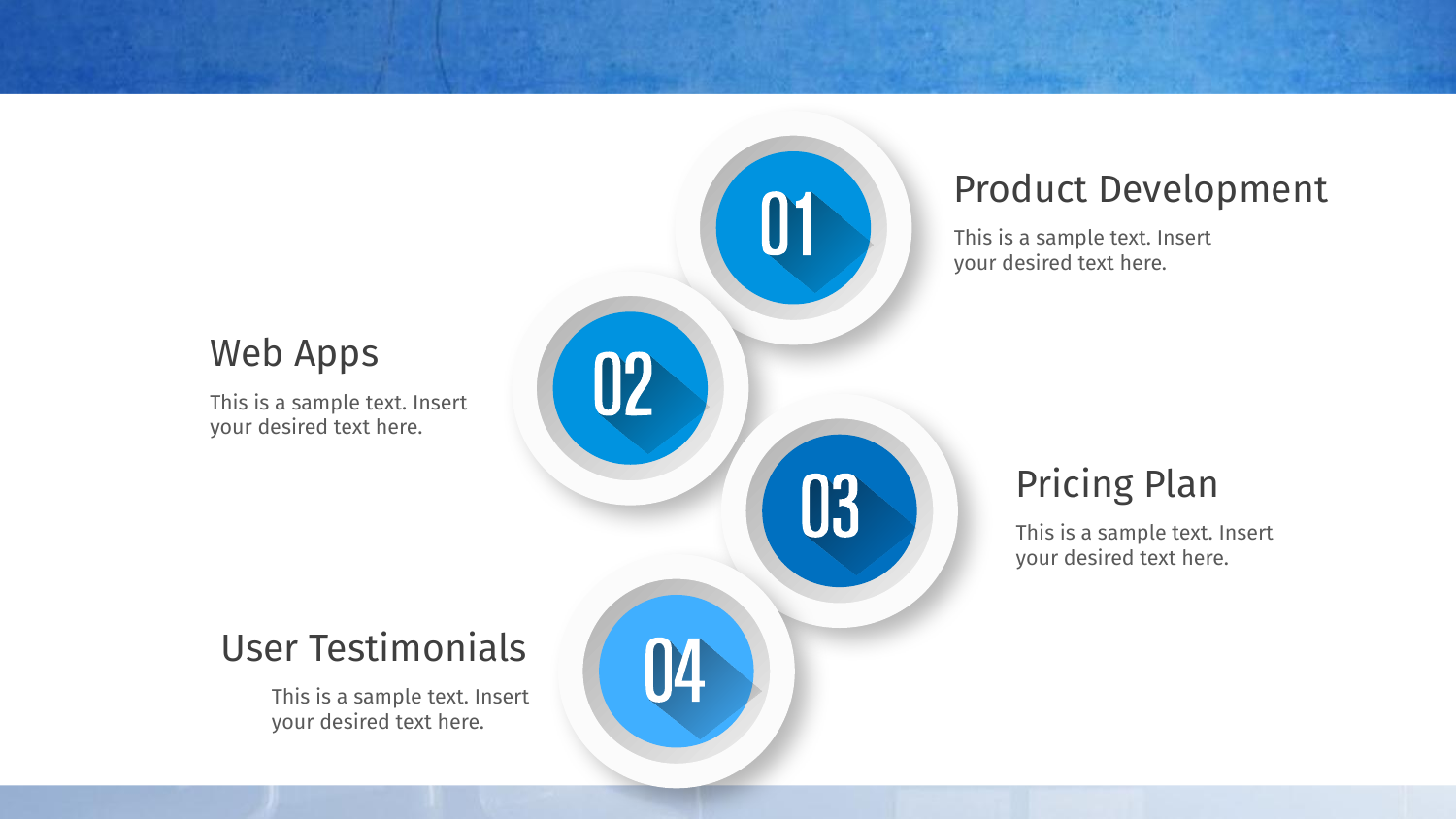

#

Product Development
This is a sample text. Insert your desired text here.

Web Apps
This is a sample text. Insert your desired text here.

Pricing Plan
This is a sample text. Insert your desired text here.

User Testimonials
This is a sample text. Insert your desired text here.